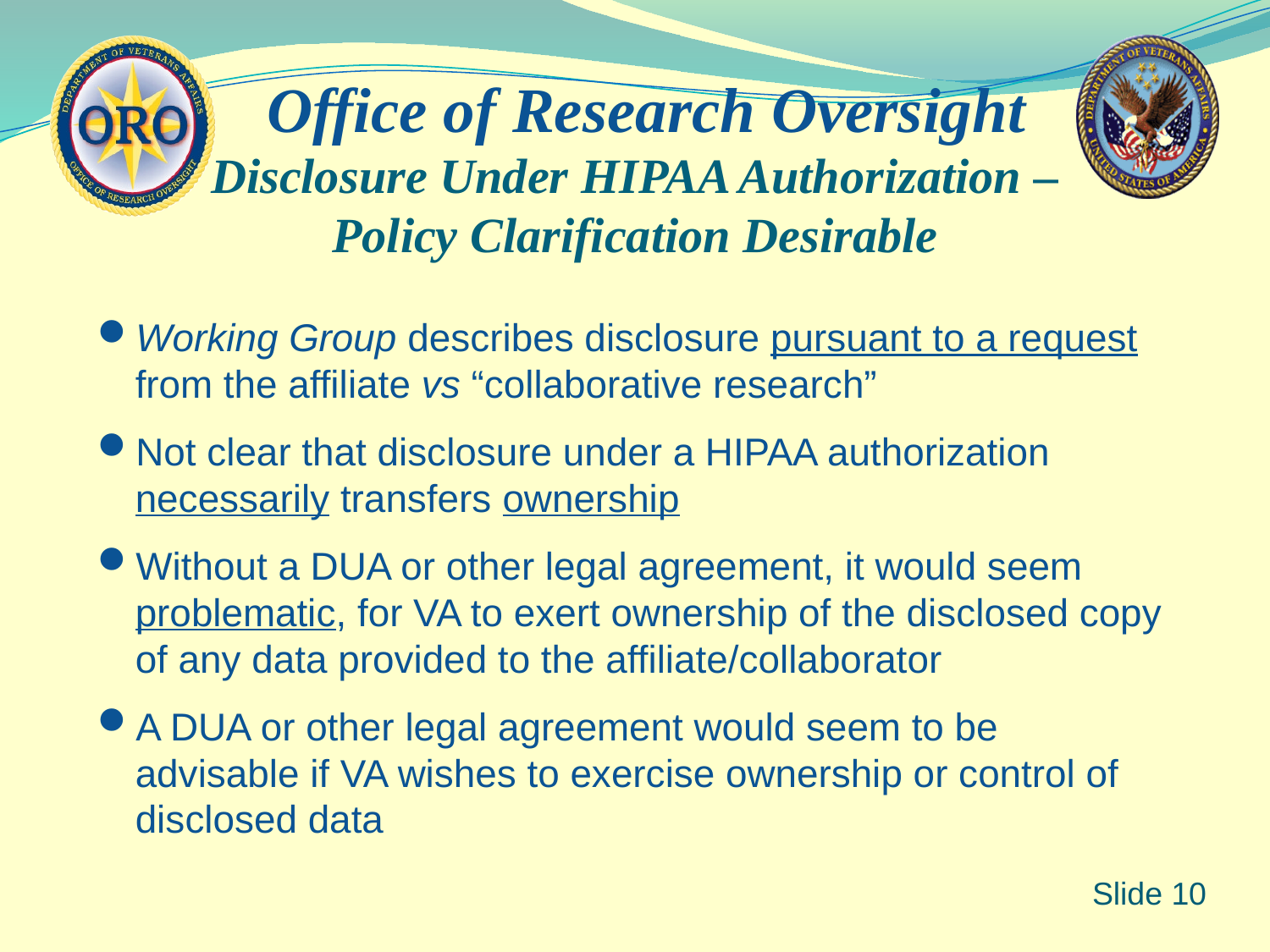

Disclosure Under HIPAA Authorization –
Policy Clarification Desirable
Working Group describes disclosure pursuant to a request from the affiliate vs “collaborative research”
Not clear that disclosure under a HIPAA authorization necessarily transfers ownership
Without a DUA or other legal agreement, it would seem problematic, for VA to exert ownership of the disclosed copy of any data provided to the affiliate/collaborator
A DUA or other legal agreement would seem to be advisable if VA wishes to exercise ownership or control of disclosed data

 Slide 10